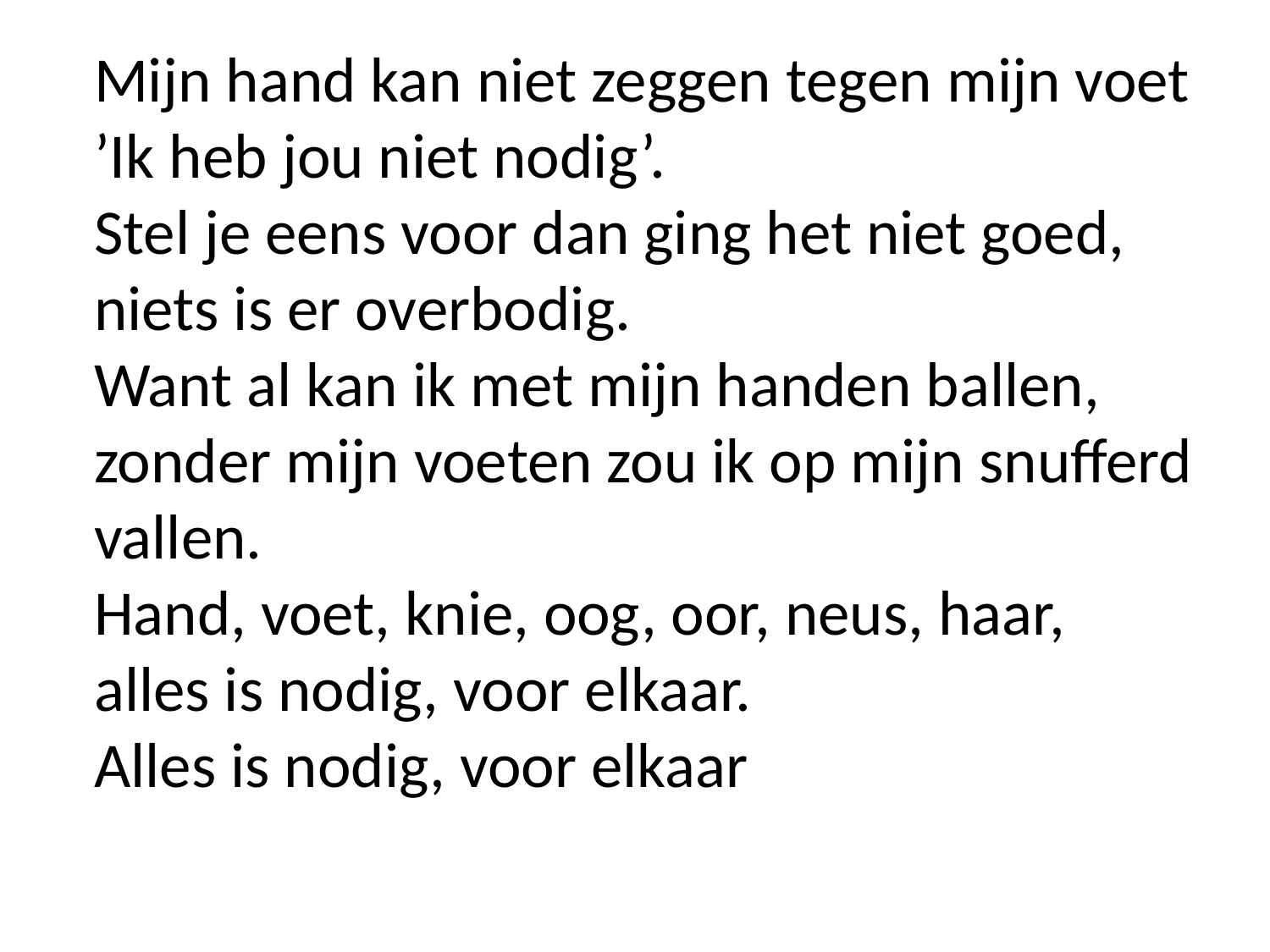

Mijn hand kan niet zeggen tegen mijn voet
’Ik heb jou niet nodig’.
Stel je eens voor dan ging het niet goed,
niets is er overbodig.
Want al kan ik met mijn handen ballen,
zonder mijn voeten zou ik op mijn snufferd vallen.
Hand, voet, knie, oog, oor, neus, haar,
alles is nodig, voor elkaar.
Alles is nodig, voor elkaar